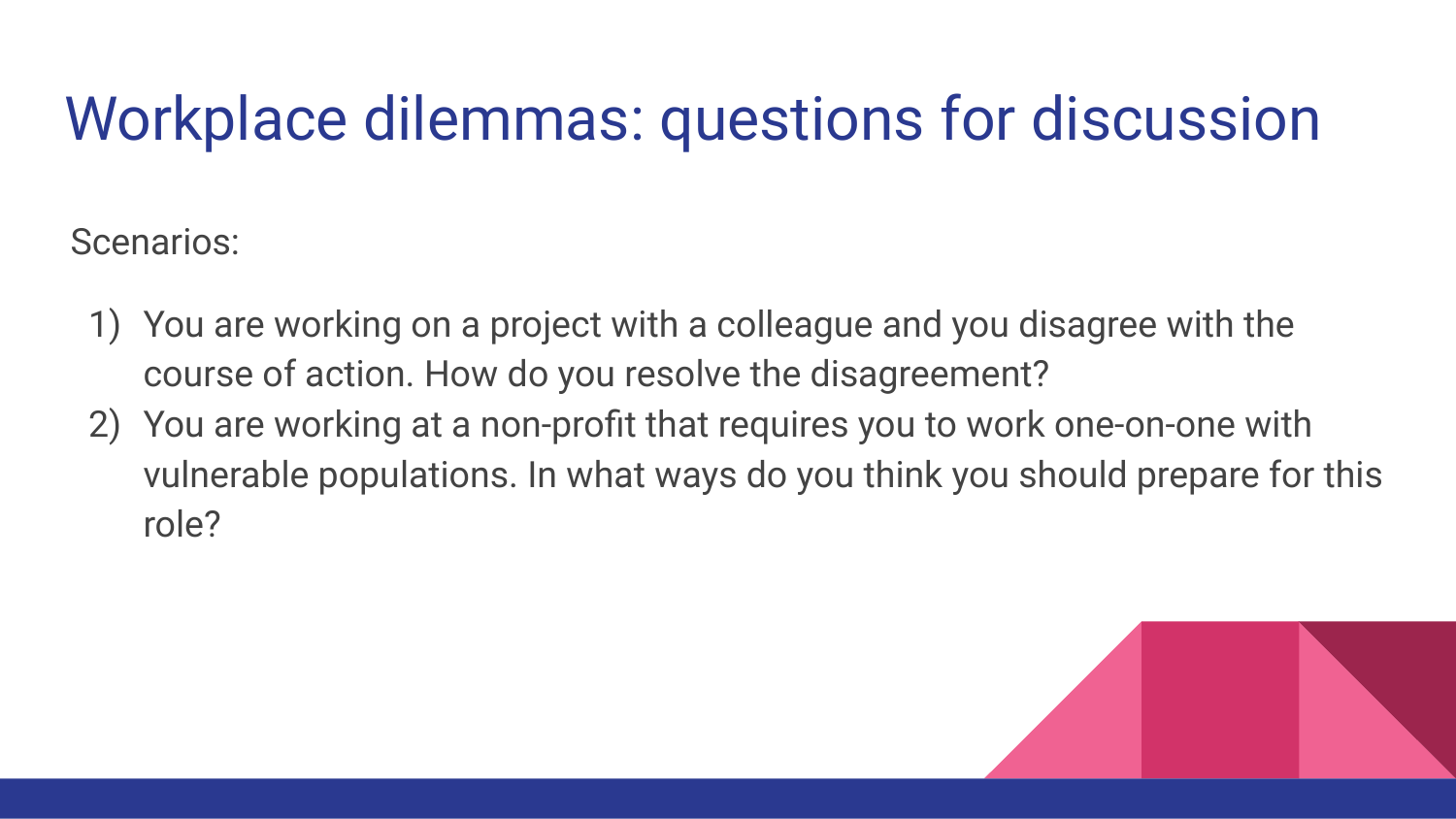

# Workplace dilemmas: questions for discussion
Scenarios:
You are working on a project with a colleague and you disagree with the course of action. How do you resolve the disagreement?
You are working at a non-profit that requires you to work one-on-one with vulnerable populations. In what ways do you think you should prepare for this role?